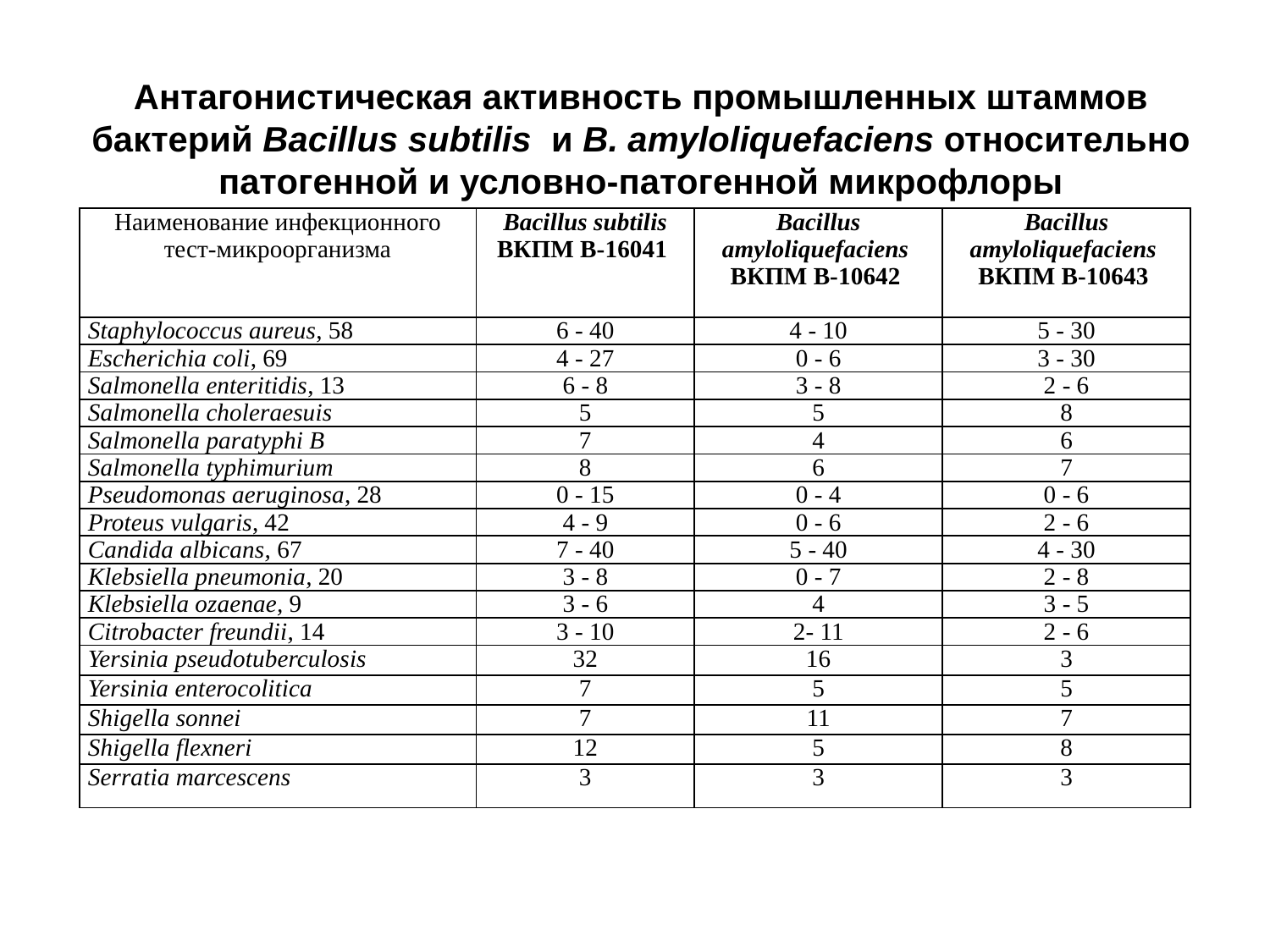

# Антагонистическая активность промышленных штаммов бактерий Bacillus subtilis  и B. amyloliquefaciens относительно патогенной и условно-патогенной микрофлоры
| Наименование инфекционного тест-микроорганизма | Bacillus subtilis ВКПМ В-16041 | Bacillus amyloliquefaciens ВКПМ В-10642 | Bacillus amyloliquefaciens ВКПМ В-10643 |
| --- | --- | --- | --- |
| Staphylococcus aureus, 58 | 6 - 40 | 4 - 10 | 5 - 30 |
| Escherichia coli, 69 | 4 - 27 | 0 - 6 | 3 - 30 |
| Salmonella enteritidis, 13 | 6 - 8 | 3 - 8 | 2 - 6 |
| Salmonella choleraesuis | 5 | 5 | 8 |
| Salmonella paratyphi B | 7 | 4 | 6 |
| Salmonella typhimurium | 8 | 6 | 7 |
| Pseudomonas aeruginosa, 28 | 0 - 15 | 0 - 4 | 0 - 6 |
| Proteus vulgaris, 42 | 4 - 9 | 0 - 6 | 2 - 6 |
| Candida albicans, 67 | 7 - 40 | 5 - 40 | 4 - 30 |
| Klebsiella pneumonia, 20 | 3 - 8 | 0 - 7 | 2 - 8 |
| Klebsiella ozaenae, 9 | 3 - 6 | 4 | 3 - 5 |
| Citrobacter freundii, 14 | 3 - 10 | 2- 11 | 2 - 6 |
| Yersinia pseudotuberculosis | 32 | 16 | 3 |
| Yersinia enterocolitica | 7 | 5 | 5 |
| Shigella sonnei | 7 | 11 | 7 |
| Shigella flexneri | 12 | 5 | 8 |
| Serratia marcescens | 3 | 3 | 3 |